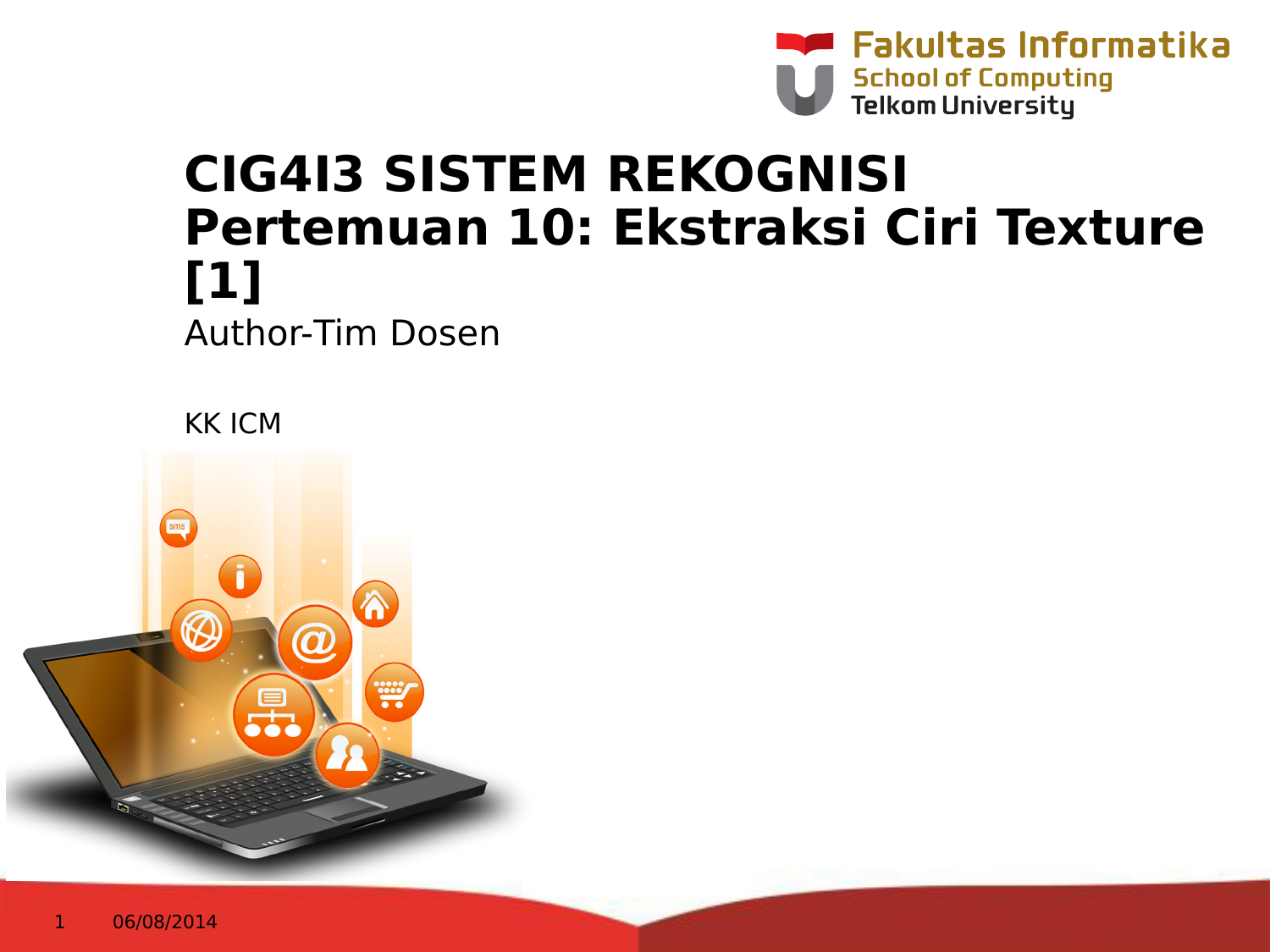

# CIG4I3 SISTEM REKOGNISI Pertemuan 10: Ekstraksi Ciri Texture [1]
Author-Tim Dosen
KK ICM
1
06/08/2014